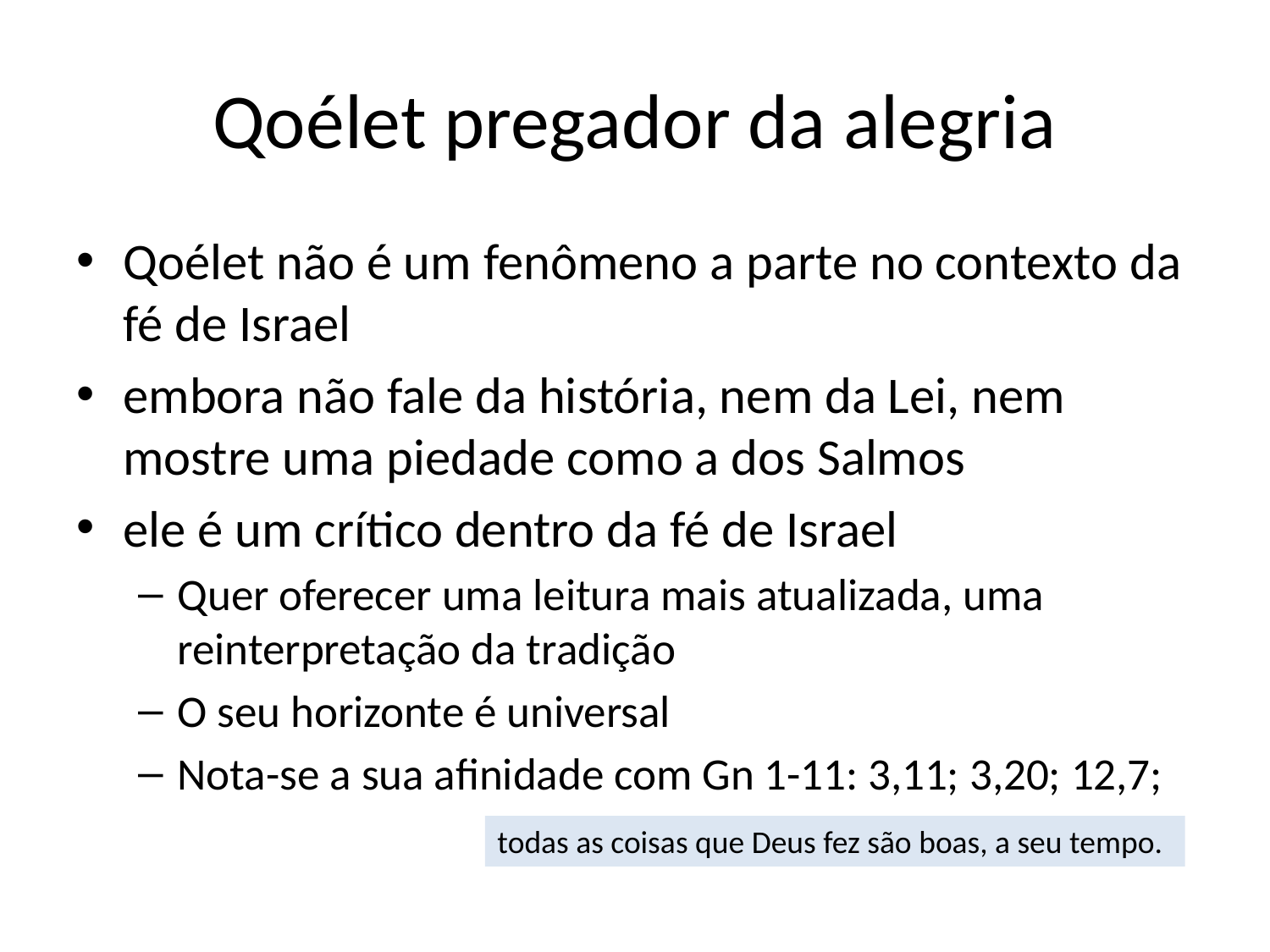

# Qoélet pregador da alegria
Qoélet não é um fenômeno a parte no contexto da fé de Israel
embora não fale da história, nem da Lei, nem mostre uma piedade como a dos Salmos
ele é um crítico dentro da fé de Israel
Quer oferecer uma leitura mais atualizada, uma reinterpretação da tradição
O seu horizonte é universal
Nota-se a sua afinidade com Gn 1-11: 3,11; 3,20; 12,7;
todas as coisas que Deus fez são boas, a seu tempo.